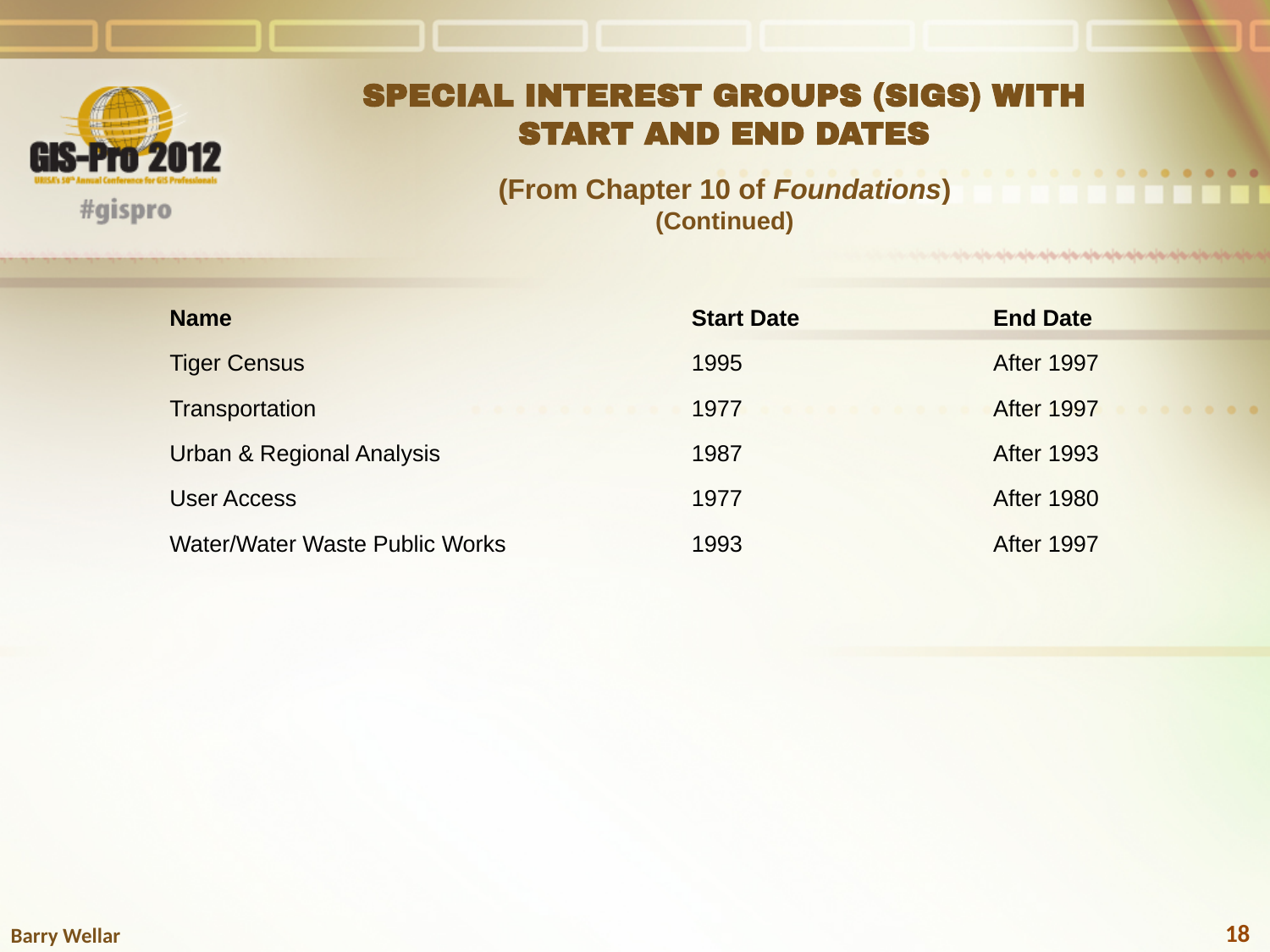

SPECIAL INTEREST GROUPS (SIGS) WITH START AND END DATES
(From Chapter 10 of Foundations)
(Continued)
| Name | Start Date | End Date |
| --- | --- | --- |
| Tiger Census | 1995 | After 1997 |
| Transportation | 1977 | After 1997 |
| Urban & Regional Analysis | 1987 | After 1993 |
| User Access | 1977 | After 1980 |
| Water/Water Waste Public Works | 1993 | After 1997 |
18
Barry Wellar